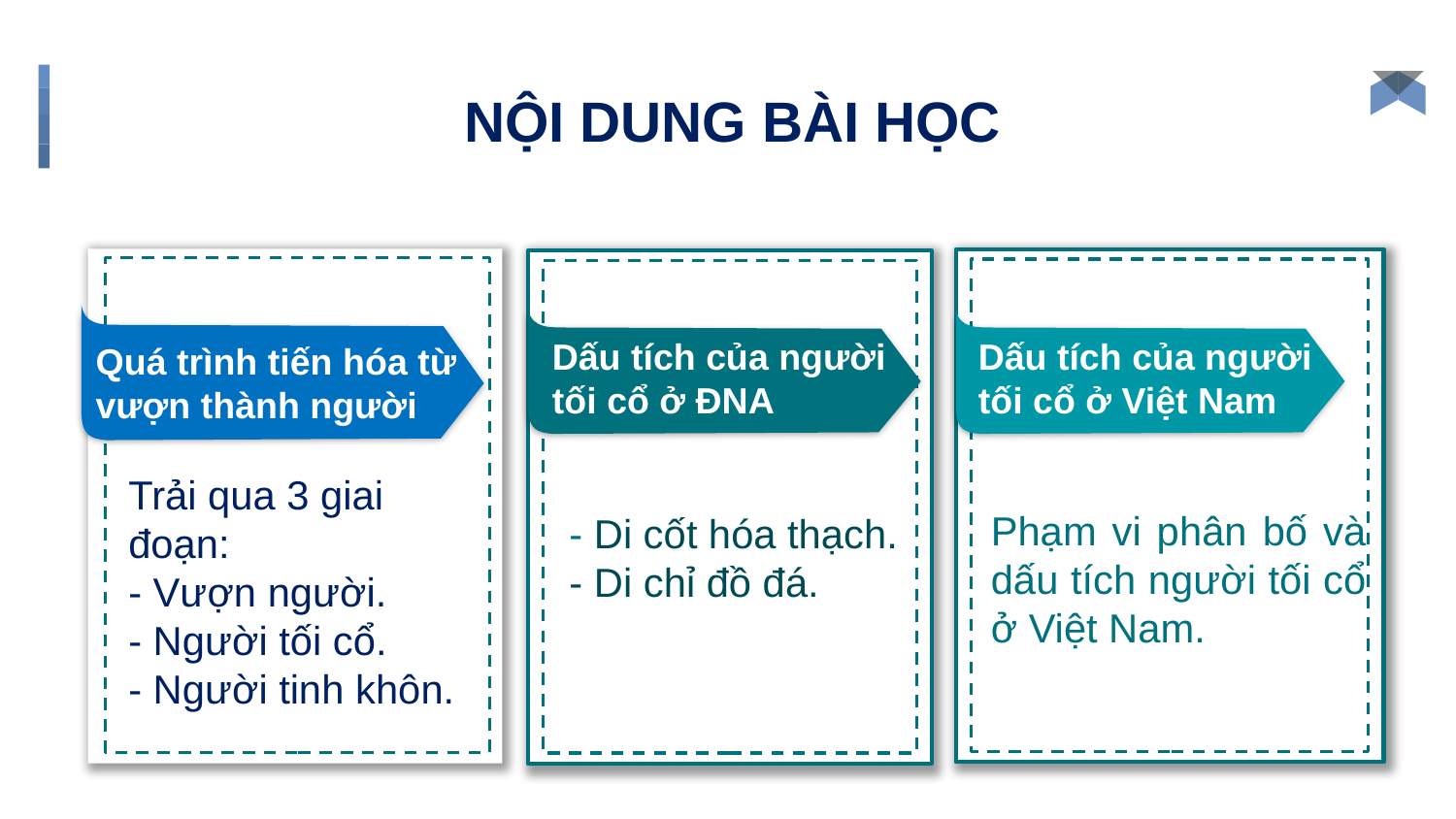

# NỘI DUNG BÀI HỌC

Dấu tích của người
tối cổ ở ĐNA
Dấu tích của người
tối cổ ở Việt Nam
Quá trình tiến hóa từ
vượn thành người
Trải qua 3 giai đoạn:
- Vượn người.
- Người tối cổ.
- Người tinh khôn.

Phạm vi phân bố và dấu tích người tối cổ ở Việt Nam.
- Di cốt hóa thạch.
- Di chỉ đồ đá.